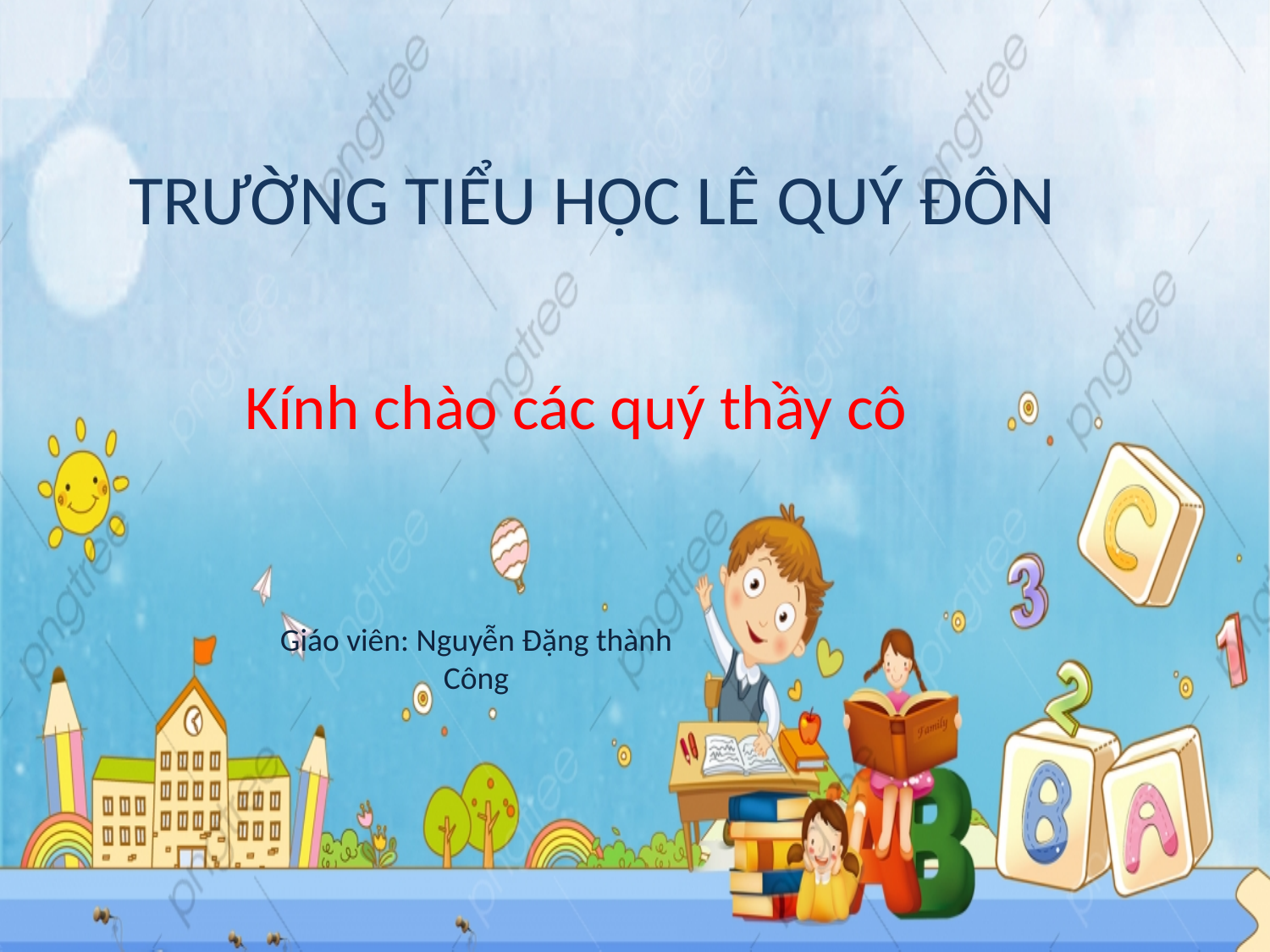

TRƯỜNG TIỂU HỌC LÊ QUÝ ĐÔN
Kính chào các quý thầy cô

Giáo viên: Nguyễn Đặng thành Công